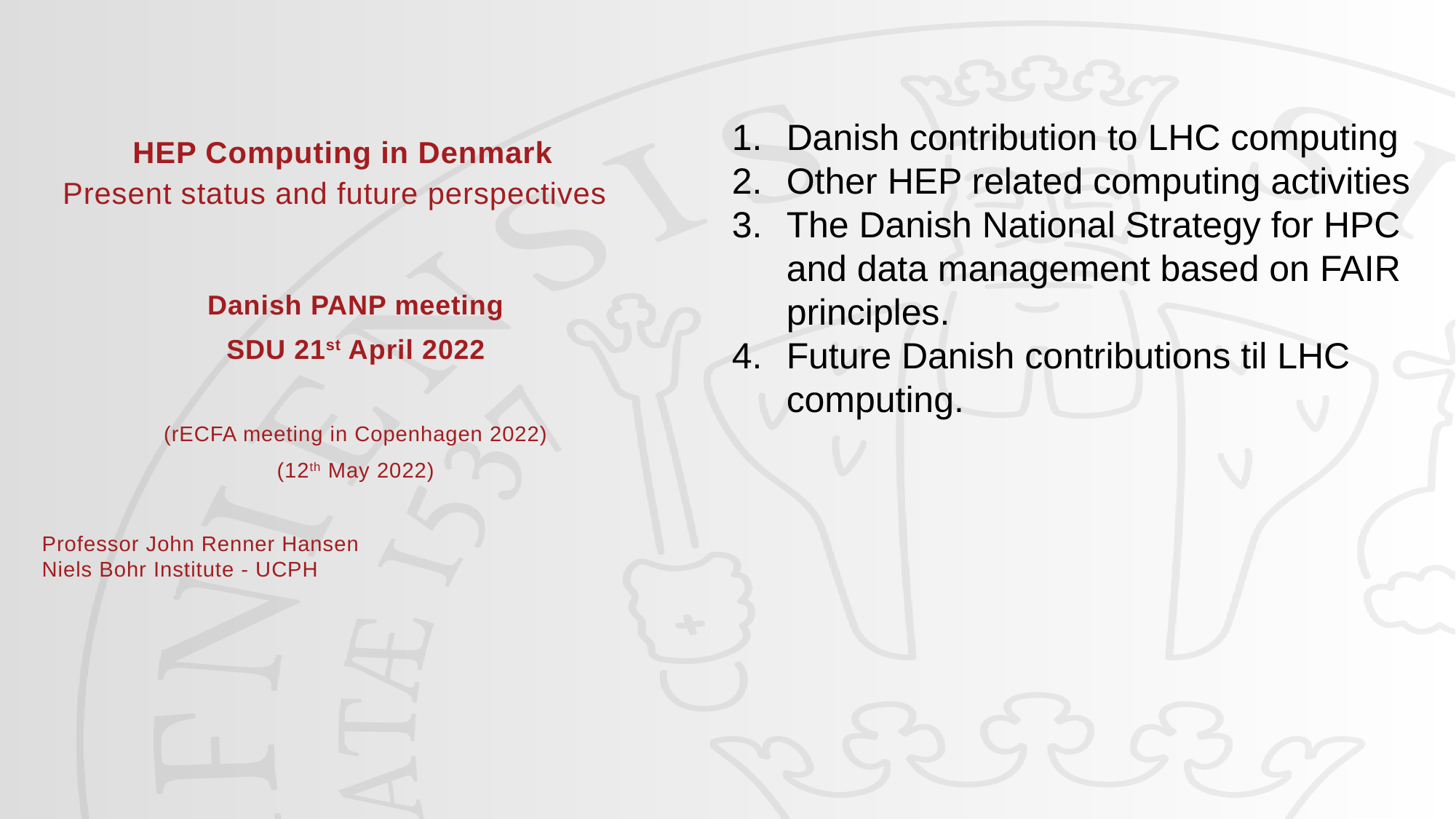

05/05/2022
1
#
 HEP Computing in Denmark
Present status and future perspectives
Danish contribution to LHC computing
Other HEP related computing activities
The Danish National Strategy for HPC and data management based on FAIR principles.
Future Danish contributions til LHC computing.
Danish PANP meeting
SDU 21st April 2022

(rECFA meeting in Copenhagen 2022)
(12th May 2022)

Professor John Renner Hansen
Niels Bohr Institute - UCPH